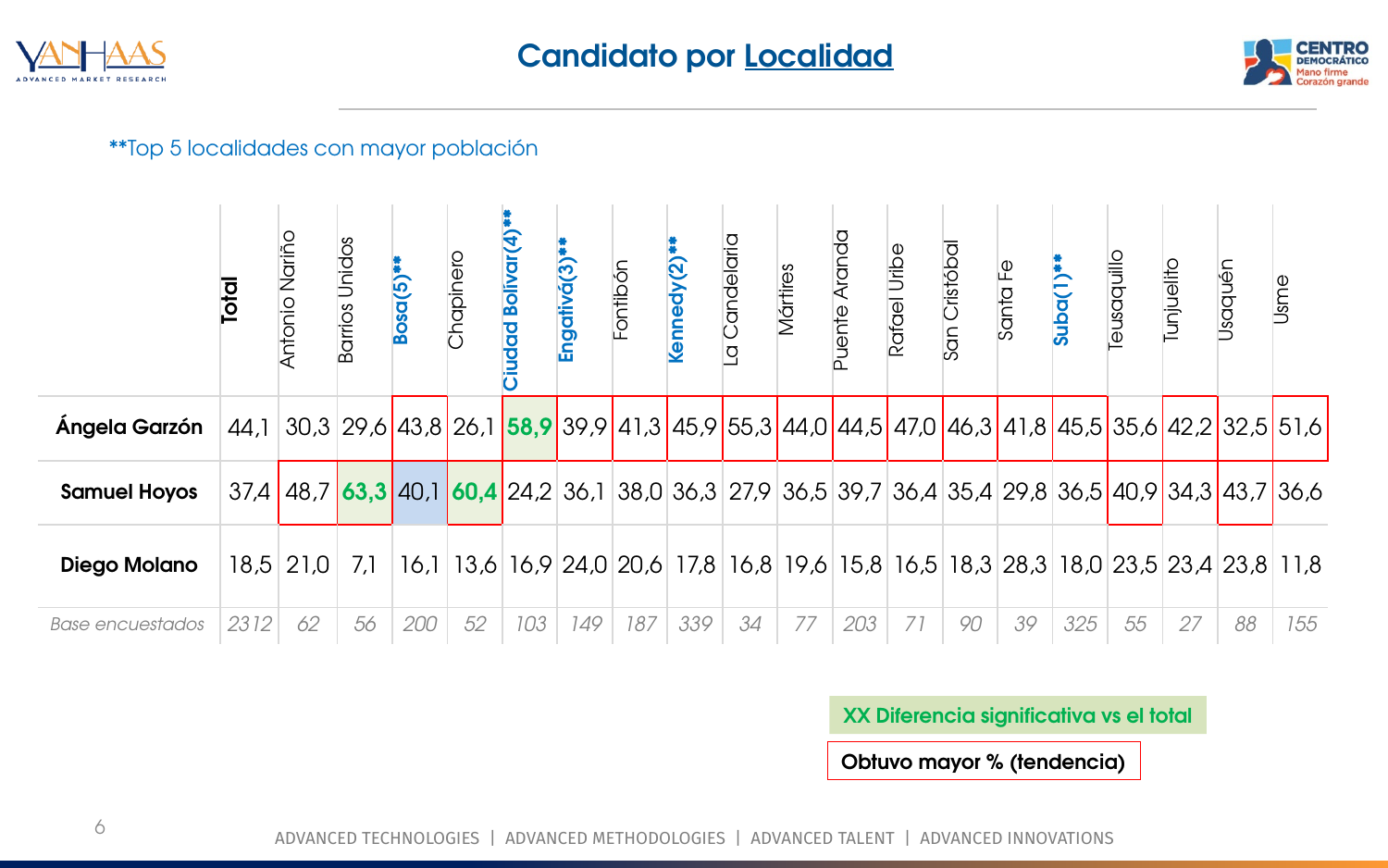

Candidato por Localidad
**Top 5 localidades con mayor población
|  | Total | Antonio Nariño | Barrios Unidos | Bosa(5)\*\* | Chapinero | Ciudad Bolívar(4)\*\* | Engativá(3)\*\* | Fontibón | Kennedy(2)\*\* | La Candelaria | Mártires | Puente Aranda | Rafael Uribe | San Cristóbal | Santa Fe | Suba(1)\*\* | Teusaquillo | Tunjuelito | Usaquén | Usme |
| --- | --- | --- | --- | --- | --- | --- | --- | --- | --- | --- | --- | --- | --- | --- | --- | --- | --- | --- | --- | --- |
| Ángela Garzón | 44,1 | 30,3 | 29,6 | 43,8 | 26,1 | 58,9 | 39,9 | 41,3 | 45,9 | 55,3 | 44,0 | 44,5 | 47,0 | 46,3 | 41,8 | 45,5 | 35,6 | 42,2 | 32,5 | 51,6 |
| Samuel Hoyos | 37,4 | 48,7 | 63,3 | 40,1 | 60,4 | 24,2 | 36,1 | 38,0 | 36,3 | 27,9 | 36,5 | 39,7 | 36,4 | 35,4 | 29,8 | 36,5 | 40,9 | 34,3 | 43,7 | 36,6 |
| Diego Molano | 18,5 | 21,0 | 7,1 | 16,1 | 13,6 | 16,9 | 24,0 | 20,6 | 17,8 | 16,8 | 19,6 | 15,8 | 16,5 | 18,3 | 28,3 | 18,0 | 23,5 | 23,4 | 23,8 | 11,8 |
| Base encuestados | 2312 | 62 | 56 | 200 | 52 | 103 | 149 | 187 | 339 | 34 | 77 | 203 | 71 | 90 | 39 | 325 | 55 | 27 | 88 | 155 |
XX Diferencia significativa vs el total
Obtuvo mayor % (tendencia)